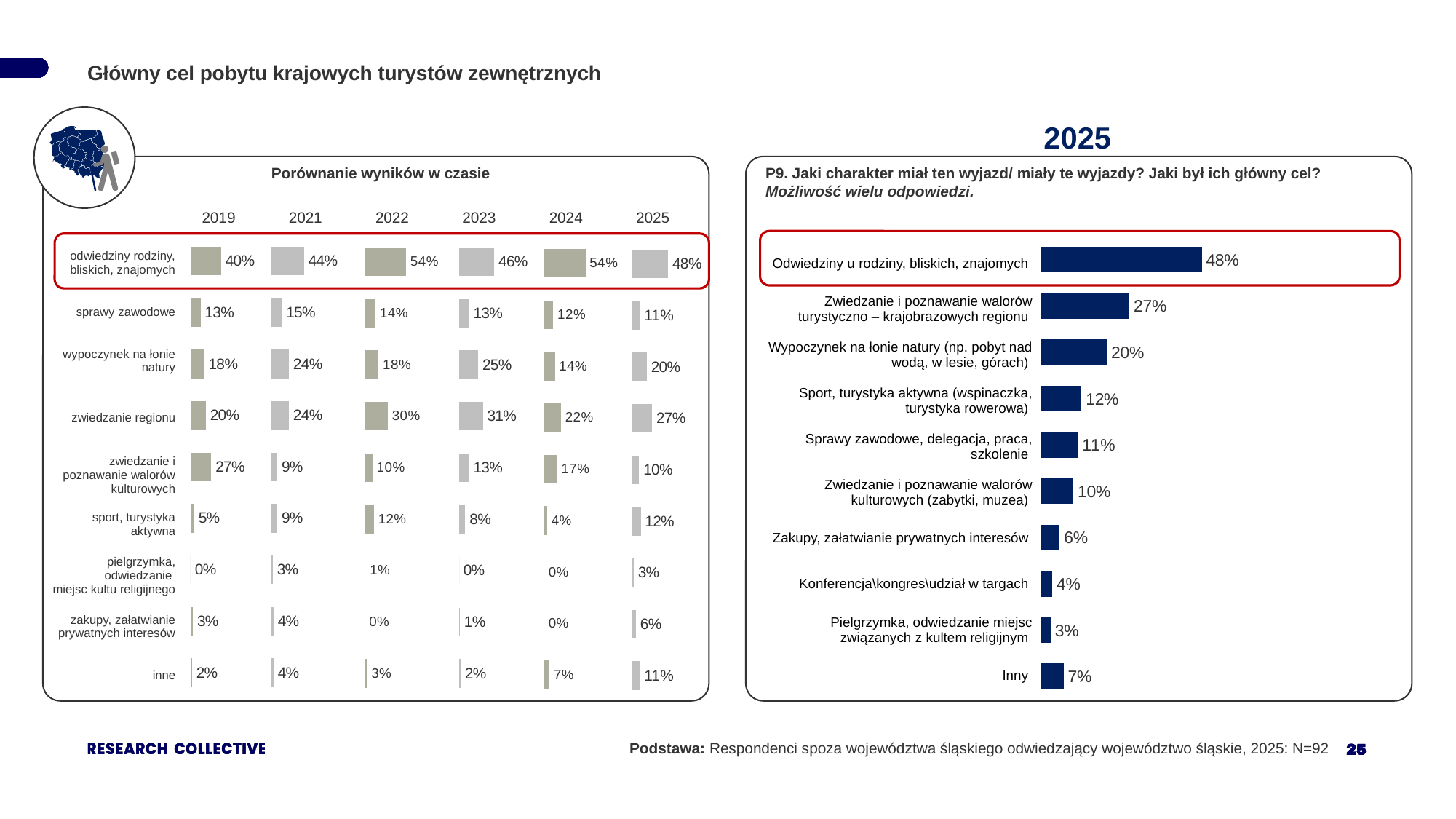

Główny cel pobytu krajowych turystów zewnętrznych

2025

Porównanie wyników w czasie
P9. Jaki charakter miał ten wyjazd/ miały te wyjazdy? Jaki był ich główny cel?
Możliwość wielu odpowiedzi.
| 2019 | 2021 | 2022 | 2023 | 2024 | 2025 |
| --- | --- | --- | --- | --- | --- |

### Chart

| Category | 2015 |
|---|---|
| odwiedziny rodziny, bliskich, znajomych | 0.4 |
| sprawy zawodowe | 0.13 |
| wypoczynek na łonie natury | 0.18 |
| zwiedzanie i poznawanie walorów turystyczno-krajobrazowych regionu | 0.2 |
| zwiedzanie i poznawanie walorów kulturowych | 0.27 |
| sport, turystyka aktywna | 0.05 |
| pielgrzymka, odwiedzanie | 0.0 |
| zakupy, załatwianie prywatnych interesów | 0.03 |
| inne | 0.02 |

### Chart

| Category | 2015 |
|---|---|
|  | 0.44 |
|  | 0.15 |
|  | 0.24 |
|  | 0.24 |
|  | 0.09 |
|  | 0.09 |
|  | 0.03 |
|  | 0.04 |
|  | 0.04 |

### Chart

| Category | 2015 |
|---|---|
|  | 0.46 |
|  | 0.13 |
|  | 0.25 |
|  | 0.31 |
|  | 0.13 |
|  | 0.08 |
|  | 0.0 |
|  | 0.01 |
|  | 0.02 |

### Chart

| Category | 2015 |
|---|---|
| odwiedziny rodziny, bliskich, znajomych | 0.54 |
| sprawy zawodowe | 0.14 |
| wypoczynek na łonie natury | 0.18 |
| zwiedzanie i poznawanie walorów turystyczno-krajobrazowych regionu | 0.3 |
| zwiedzanie i poznawanie walorów kulturowych | 0.1 |
| sport, turystyka aktywna | 0.12 |
| pielgrzymka, odwiedzanie | 0.01 |
| zakupy, załatwianie prywatnych interesów | 0.0 |
| inne | 0.03 |

### Chart

| Category | Kolumna1 |
|---|---|
| Odwiedziny u rodziny, bliskich, znajomych  | 0.4844 |
| Zwiedzanie i poznawanie walorów turystyczno – krajobrazowych regionu  | 0.2673 |
| Wypoczynek na łonie natury (np. pobyt nad wodą, w lesie, górach)  | 0.1996 |
| Sport, turystyka aktywna (wspinaczka, turystyka rowerowa)  | 0.1232 |
| Sprawy zawodowe, delegacja, praca, szkolenie  | 0.11289999999999999 |
| Zwiedzanie i poznawanie walorów kulturowych (zabytki, muzea)  | 0.0987 |
| Zakupy, załatwianie prywatnych interesów  | 0.0579 |
| Konferencja\kongres\udział w targach  | 0.0353 |
| Pielgrzymka, odwiedzanie miejsc związanych z kultem religijnym  | 0.0311 |
| Inny  | 0.0693 |

### Chart

| Category | Kolumna1 |
|---|---|
| odwiedziny rodziny, bliskich, znajomych | 0.54 |
| sprawy zawodowe | 0.12 |
| wypoczynek na łonie natury | 0.14 |
| zwiedzanie i poznawanie walorów turystyczno-krajobrazowych regionu | 0.22 |
| zwiedzanie i poznawanie walorów kulturowych | 0.17 |
| sport, turystyka aktywna | 0.04 |
| pielgrzymka, odwiedzanie | 0.0 |
| zakupy, załatwianie prywatnych interesów | 0.0 |
| inne | 0.07 |
| odwiedziny rodziny, bliskich, znajomych |
| --- |
| sprawy zawodowe |
| wypoczynek na łonie natury |
| zwiedzanie regionu |
| zwiedzanie i poznawanie walorów kulturowych |
| sport, turystyka aktywna |
| pielgrzymka, odwiedzanie miejsc kultu religijnego |
| zakupy, załatwianie prywatnych interesów |
| inne |

### Chart

| Category | 2015 |
|---|---|
|  | 0.48 |
|  | 0.11 |
|  | 0.2 |
|  | 0.27 |
|  | 0.1 |
|  | 0.12 |
|  | 0.03 |
|  | 0.06 |
|  | 0.11 |
| Odwiedziny u rodziny, bliskich, znajomych |
| --- |
| Zwiedzanie i poznawanie walorów turystyczno – krajobrazowych regionu |
| Wypoczynek na łonie natury (np. pobyt nad wodą, w lesie, górach) |
| Sport, turystyka aktywna (wspinaczka, turystyka rowerowa) |
| Sprawy zawodowe, delegacja, praca, szkolenie |
| Zwiedzanie i poznawanie walorów kulturowych (zabytki, muzea) |
| Zakupy, załatwianie prywatnych interesów |
| Konferencja\kongres\udział w targach |
| Pielgrzymka, odwiedzanie miejsc związanych z kultem religijnym |
| Inny |
Podstawa: Respondenci spoza województwa śląskiego odwiedzający województwo śląskie, 2025: N=92